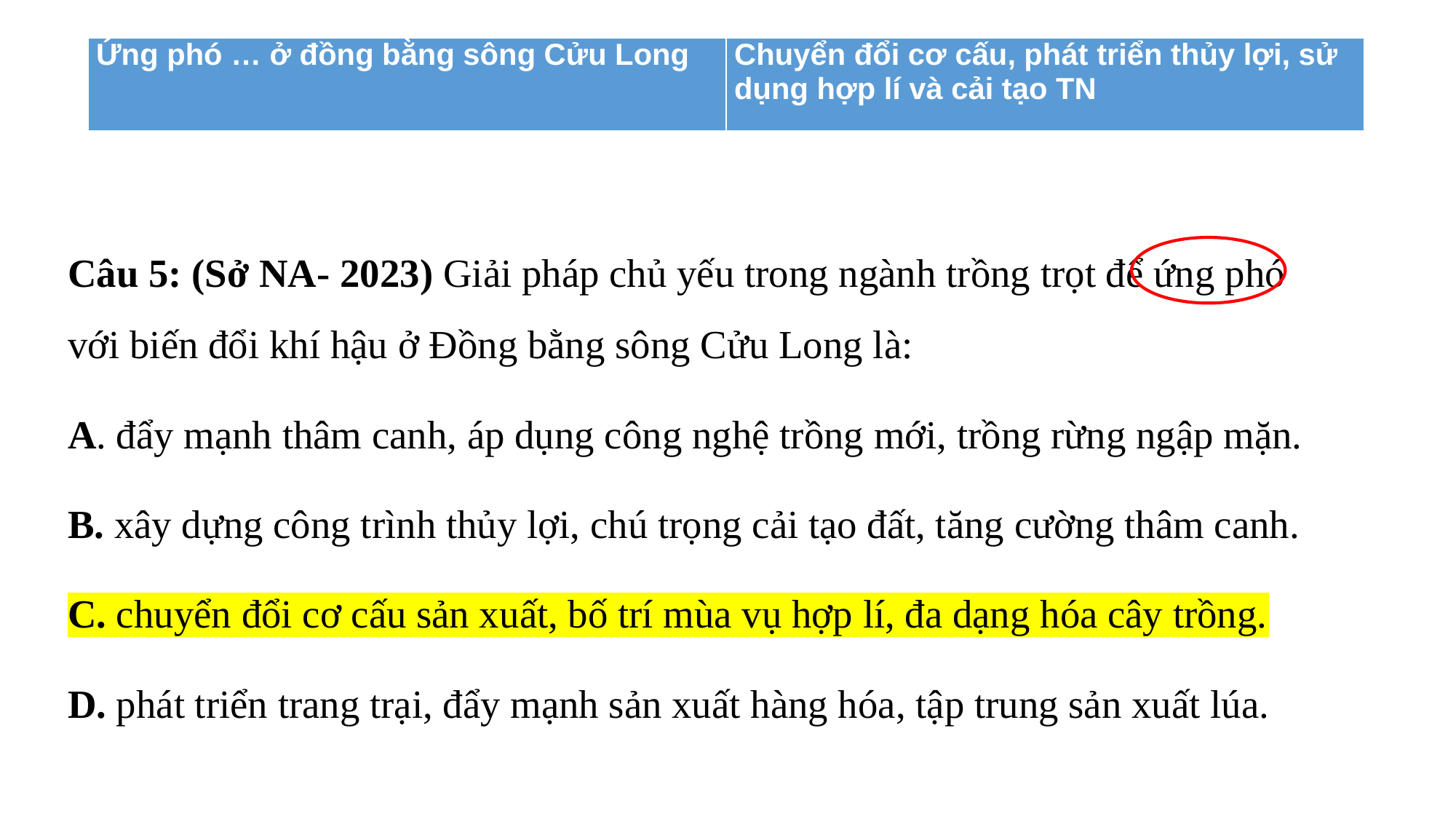

| Ứng phó … ở đồng bằng sông Cửu Long | Chuyển đổi cơ cấu, phát triển thủy lợi, sử dụng hợp lí và cải tạo TN |
| --- | --- |
Câu 5: (Sở NA- 2023) Giải pháp chủ yếu trong ngành trồng trọt để ứng phó với biến đổi khí hậu ở Đồng bằng sông Cửu Long là:
A. đẩy mạnh thâm canh, áp dụng công nghệ trồng mới, trồng rừng ngập mặn.
B. xây dựng công trình thủy lợi, chú trọng cải tạo đất, tăng cường thâm canh.
C. chuyển đổi cơ cấu sản xuất, bố trí mùa vụ hợp lí, đa dạng hóa cây trồng.
D. phát triển trang trại, đẩy mạnh sản xuất hàng hóa, tập trung sản xuất lúa.